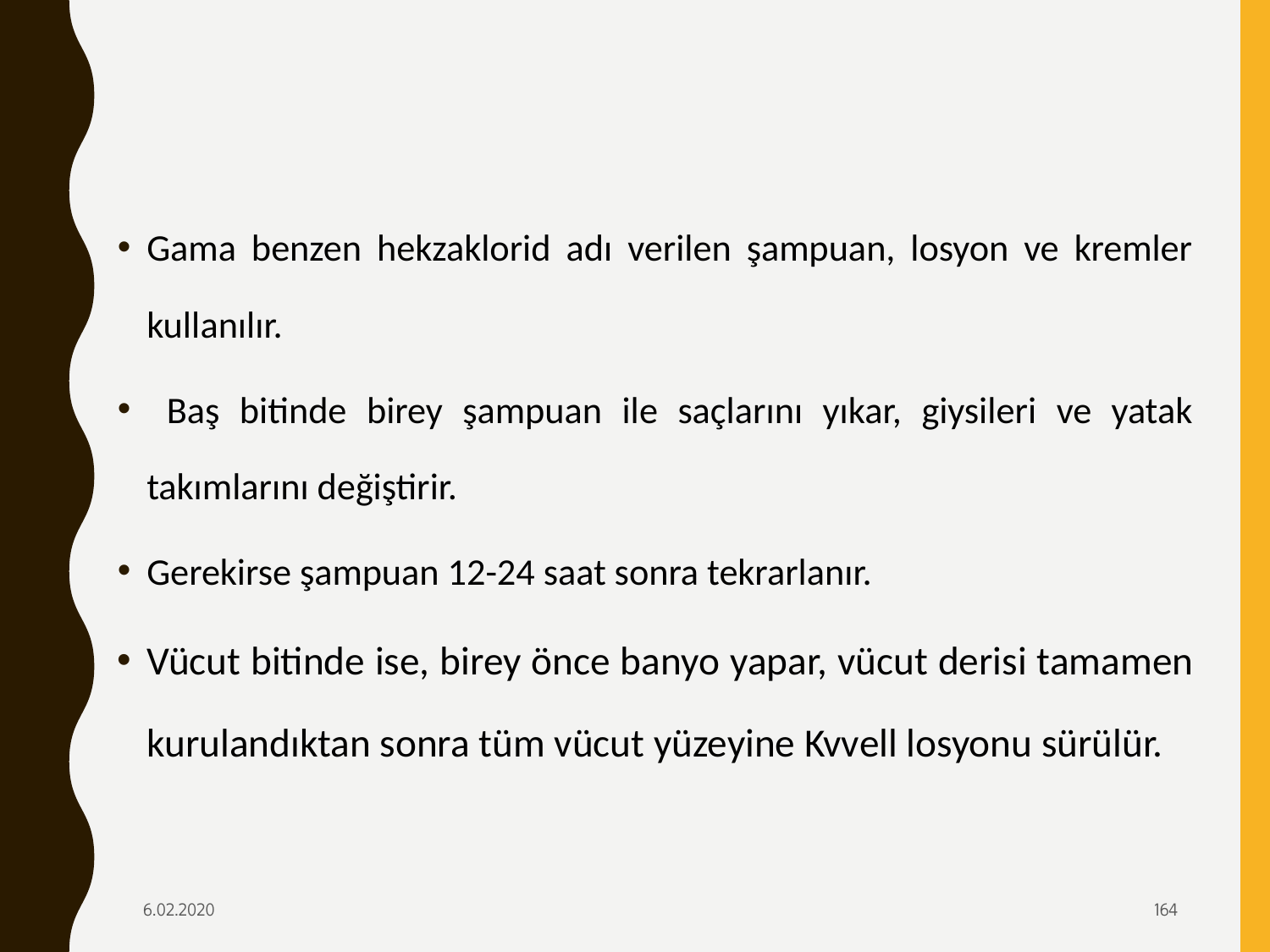

Gama benzen hekzaklorid adı verilen şampuan, losyon ve kremler kullanılır.
 Baş bitinde birey şampuan ile saçlarını yıkar, giysileri ve yatak takımlarını değiştirir.
Gerekirse şampuan 12-24 saat sonra tekrarlanır.
Vücut bitinde ise, birey önce banyo yapar, vücut derisi tamamen kurulandıktan sonra tüm vücut yüzeyine Kvvell losyonu sürülür.

6.02.2020

164